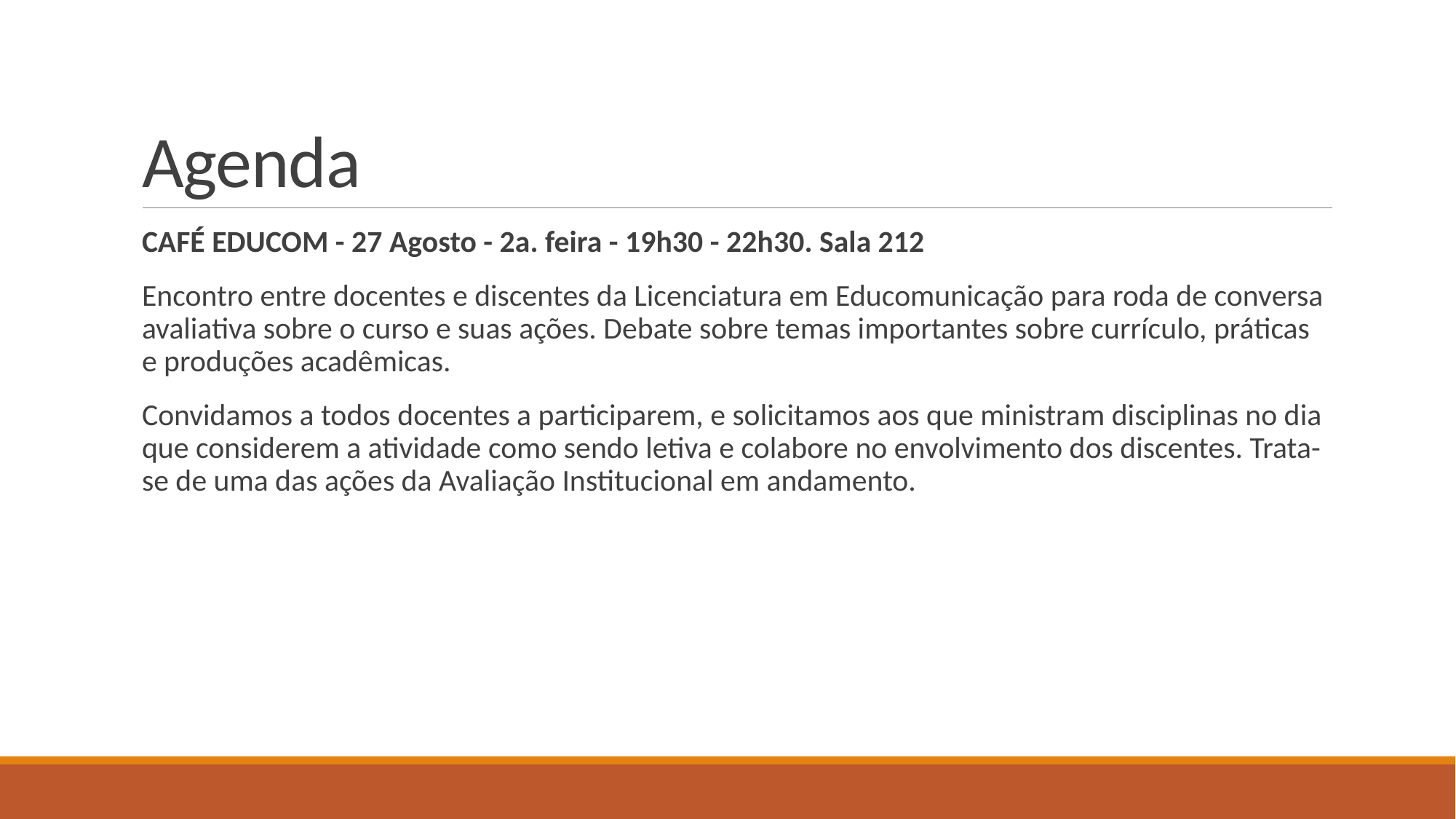

# Agenda
CAFÉ EDUCOM - 27 Agosto - 2a. feira - 19h30 - 22h30. Sala 212
Encontro entre docentes e discentes da Licenciatura em Educomunicação para roda de conversa avaliativa sobre o curso e suas ações. Debate sobre temas importantes sobre currículo, práticas e produções acadêmicas.
Convidamos a todos docentes a participarem, e solicitamos aos que ministram disciplinas no dia que considerem a atividade como sendo letiva e colabore no envolvimento dos discentes. Trata-se de uma das ações da Avaliação Institucional em andamento.